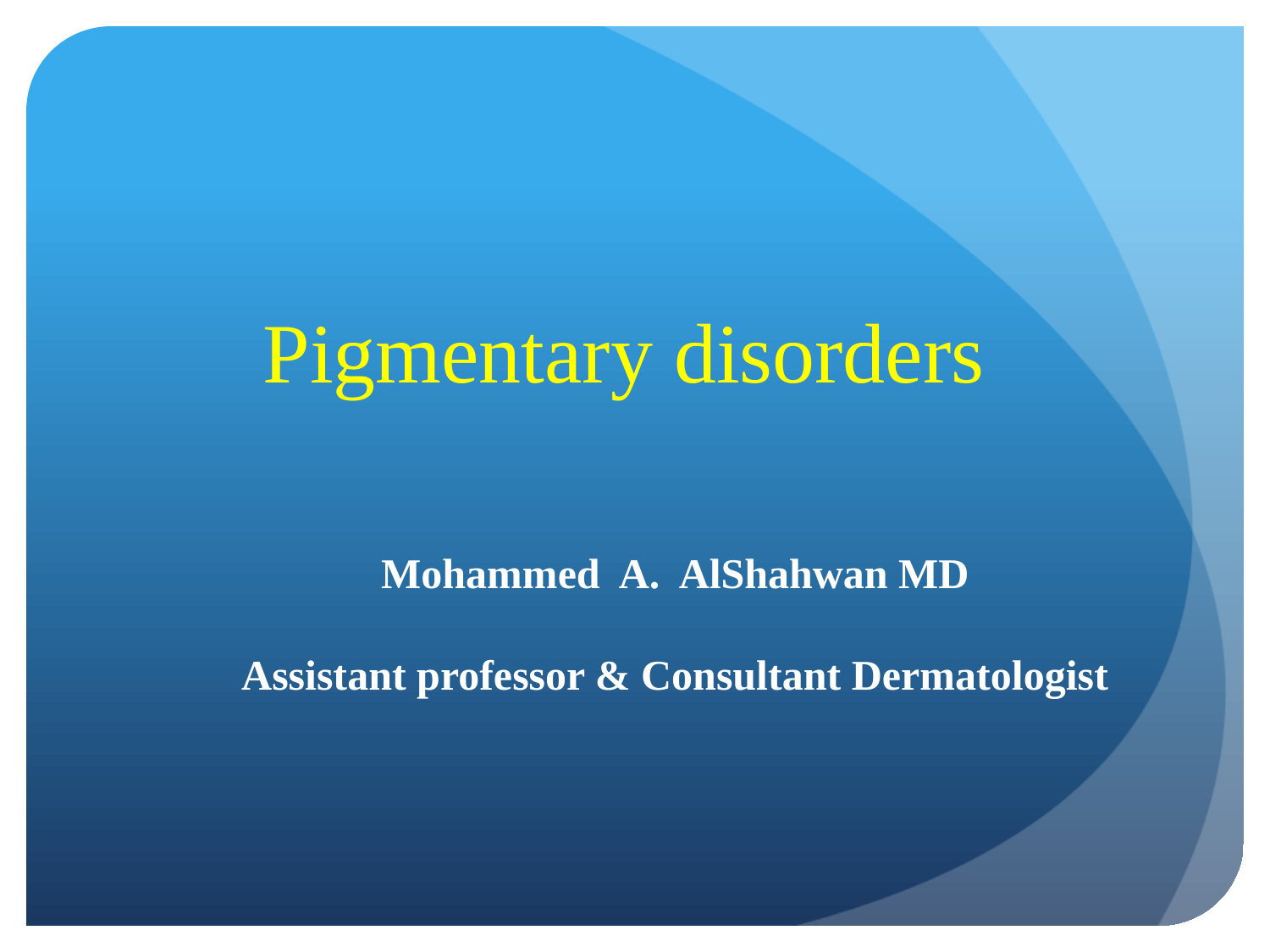

# Pigmentary disorders
Mohammed  A.  AlShahwan MD

Assistant professor & Consultant Dermatologist